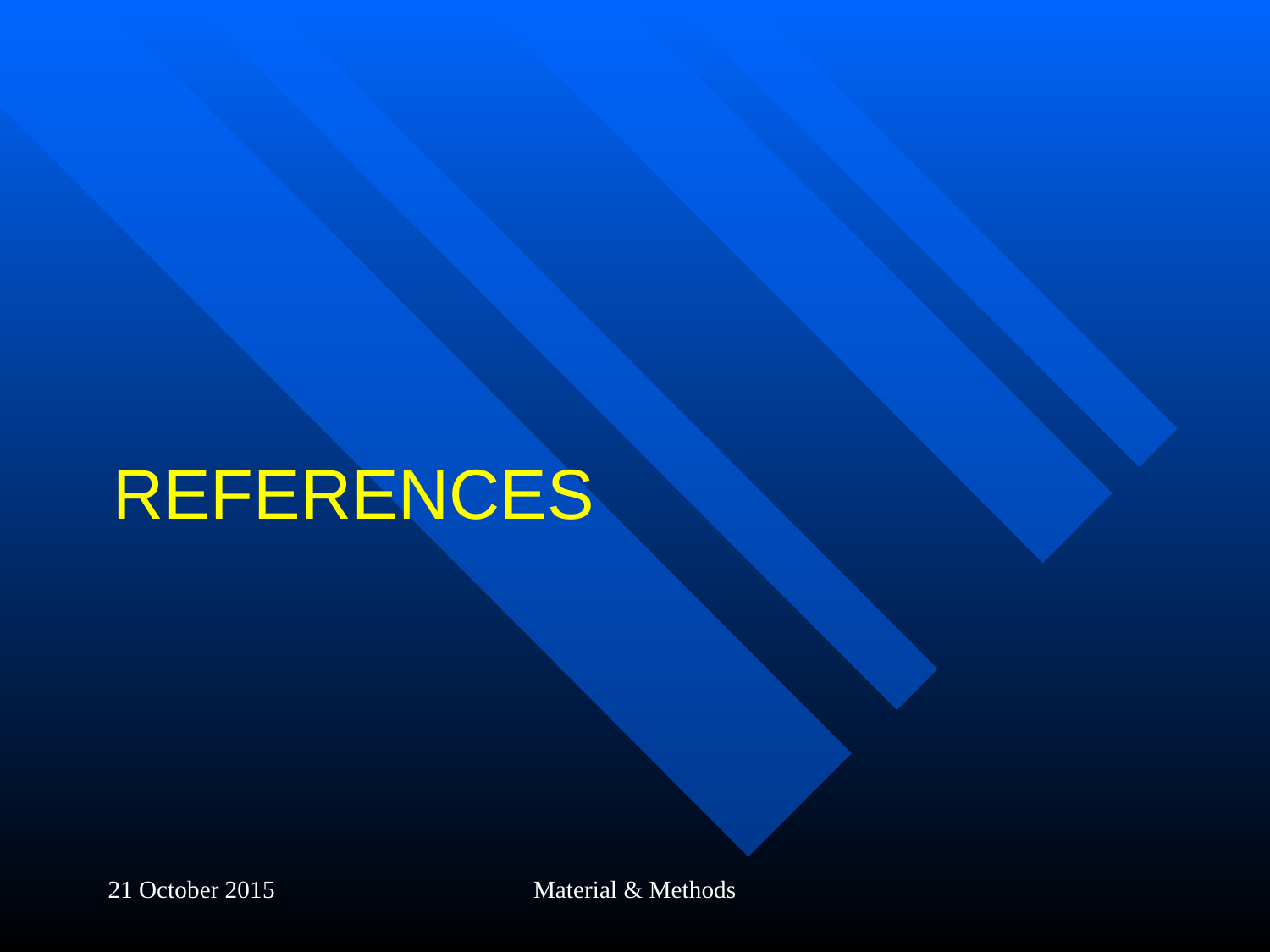

REFERENCES
#
21 October 2015
Material & Methods